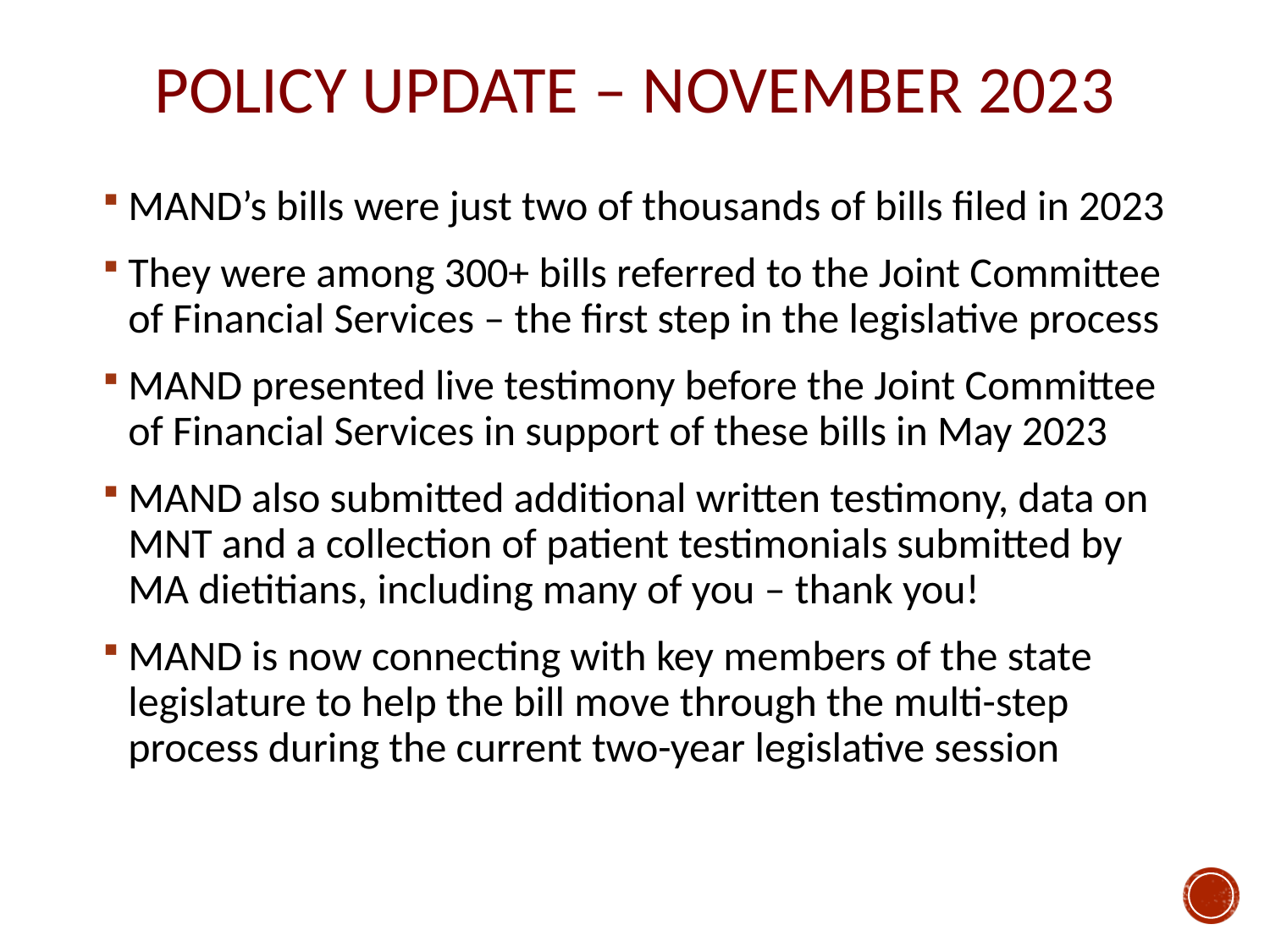

POLICY UPDATE – NOVEMBER 2023
MAND’s bills were just two of thousands of bills filed in 2023
They were among 300+ bills referred to the Joint Committee of Financial Services – the first step in the legislative process
MAND presented live testimony before the Joint Committee of Financial Services in support of these bills in May 2023
MAND also submitted additional written testimony, data on MNT and a collection of patient testimonials submitted by MA dietitians, including many of you – thank you!
MAND is now connecting with key members of the state legislature to help the bill move through the multi-step process during the current two-year legislative session